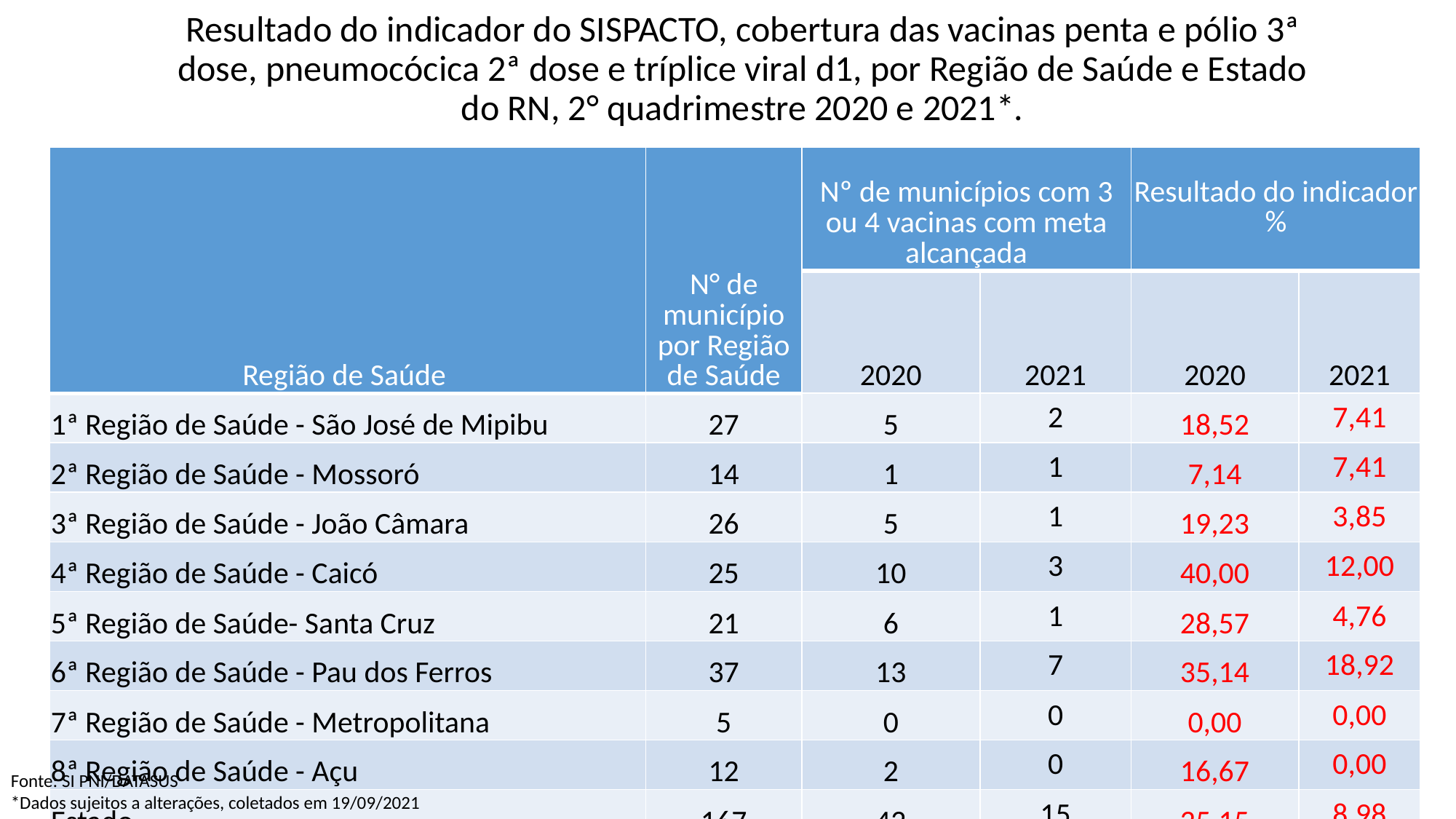

# Resultado do indicador do SISPACTO, cobertura das vacinas penta e pólio 3ª dose, pneumocócica 2ª dose e tríplice viral d1, por Região de Saúde e Estado do RN, 2° quadrimestre 2020 e 2021*.
| Região de Saúde | N° de município por Região de Saúde | Nº de municípios com 3 ou 4 vacinas com meta alcançada |  | Resultado do indicador % |  |
| --- | --- | --- | --- | --- | --- |
|  |  | 2020 | 2021 | 2020 | 2021 |
| 1ª Região de Saúde - São José de Mipibu | 27 | 5 | 2 | 18,52 | 7,41 |
| 2ª Região de Saúde - Mossoró | 14 | 1 | 1 | 7,14 | 7,41 |
| 3ª Região de Saúde - João Câmara | 26 | 5 | 1 | 19,23 | 3,85 |
| 4ª Região de Saúde - Caicó | 25 | 10 | 3 | 40,00 | 12,00 |
| 5ª Região de Saúde- Santa Cruz | 21 | 6 | 1 | 28,57 | 4,76 |
| 6ª Região de Saúde - Pau dos Ferros | 37 | 13 | 7 | 35,14 | 18,92 |
| 7ª Região de Saúde - Metropolitana | 5 | 0 | 0 | 0,00 | 0,00 |
| 8ª Região de Saúde - Açu | 12 | 2 | 0 | 16,67 | 0,00 |
| Estado | 167 | 42 | 15 | 25,15 | 8,98 |
Fonte: SI PNI/DATASUS
*Dados sujeitos a alterações, coletados em 19/09/2021